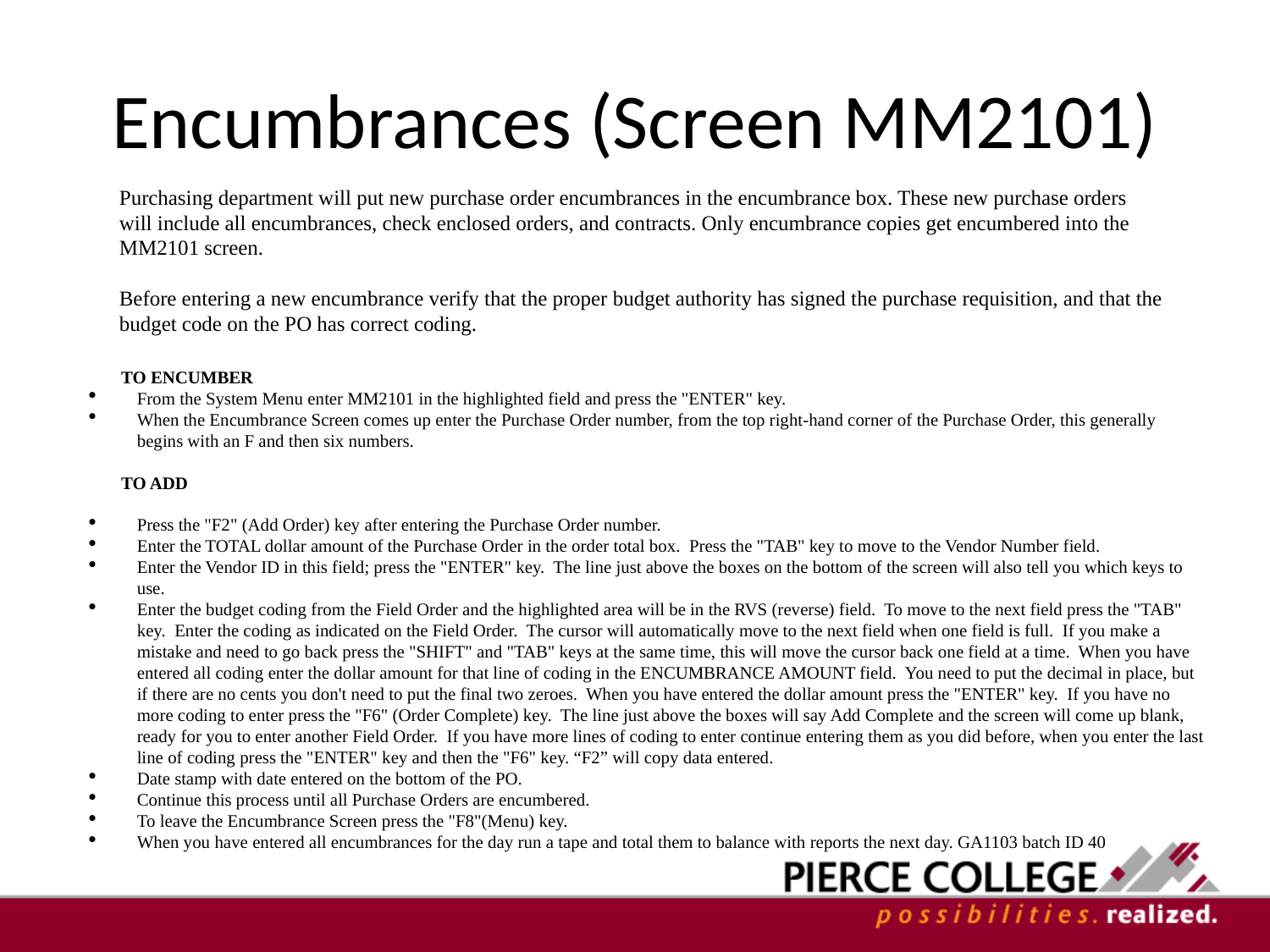

# Encumbrances (Screen MM2101)
Purchasing department will put new purchase order encumbrances in the encumbrance box. These new purchase orders will include all encumbrances, check enclosed orders, and contracts. Only encumbrance copies get encumbered into the MM2101 screen.

Before entering a new encumbrance verify that the proper budget authority has signed the purchase requisition, and that the budget code on the PO has correct coding.
TO ENCUMBER
From the System Menu enter MM2101 in the highlighted field and press the "ENTER" key.
When the Encumbrance Screen comes up enter the Purchase Order number, from the top right-hand corner of the Purchase Order, this generally begins with an F and then six numbers.

TO ADD

Press the "F2" (Add Order) key after entering the Purchase Order number.
Enter the TOTAL dollar amount of the Purchase Order in the order total box.  Press the "TAB" key to move to the Vendor Number field.
Enter the Vendor ID in this field; press the "ENTER" key.  The line just above the boxes on the bottom of the screen will also tell you which keys to use.
Enter the budget coding from the Field Order and the highlighted area will be in the RVS (reverse) field.  To move to the next field press the "TAB" key.  Enter the coding as indicated on the Field Order.  The cursor will automatically move to the next field when one field is full.  If you make a mistake and need to go back press the "SHIFT" and "TAB" keys at the same time, this will move the cursor back one field at a time.  When you have entered all coding enter the dollar amount for that line of coding in the ENCUMBRANCE AMOUNT field.  You need to put the decimal in place, but if there are no cents you don't need to put the final two zeroes.  When you have entered the dollar amount press the "ENTER" key.  If you have no more coding to enter press the "F6" (Order Complete) key.  The line just above the boxes will say Add Complete and the screen will come up blank, ready for you to enter another Field Order.  If you have more lines of coding to enter continue entering them as you did before, when you enter the last line of coding press the "ENTER" key and then the "F6" key. “F2” will copy data entered.
Date stamp with date entered on the bottom of the PO.
Continue this process until all Purchase Orders are encumbered.
To leave the Encumbrance Screen press the "F8"(Menu) key.
When you have entered all encumbrances for the day run a tape and total them to balance with reports the next day. GA1103 batch ID 40